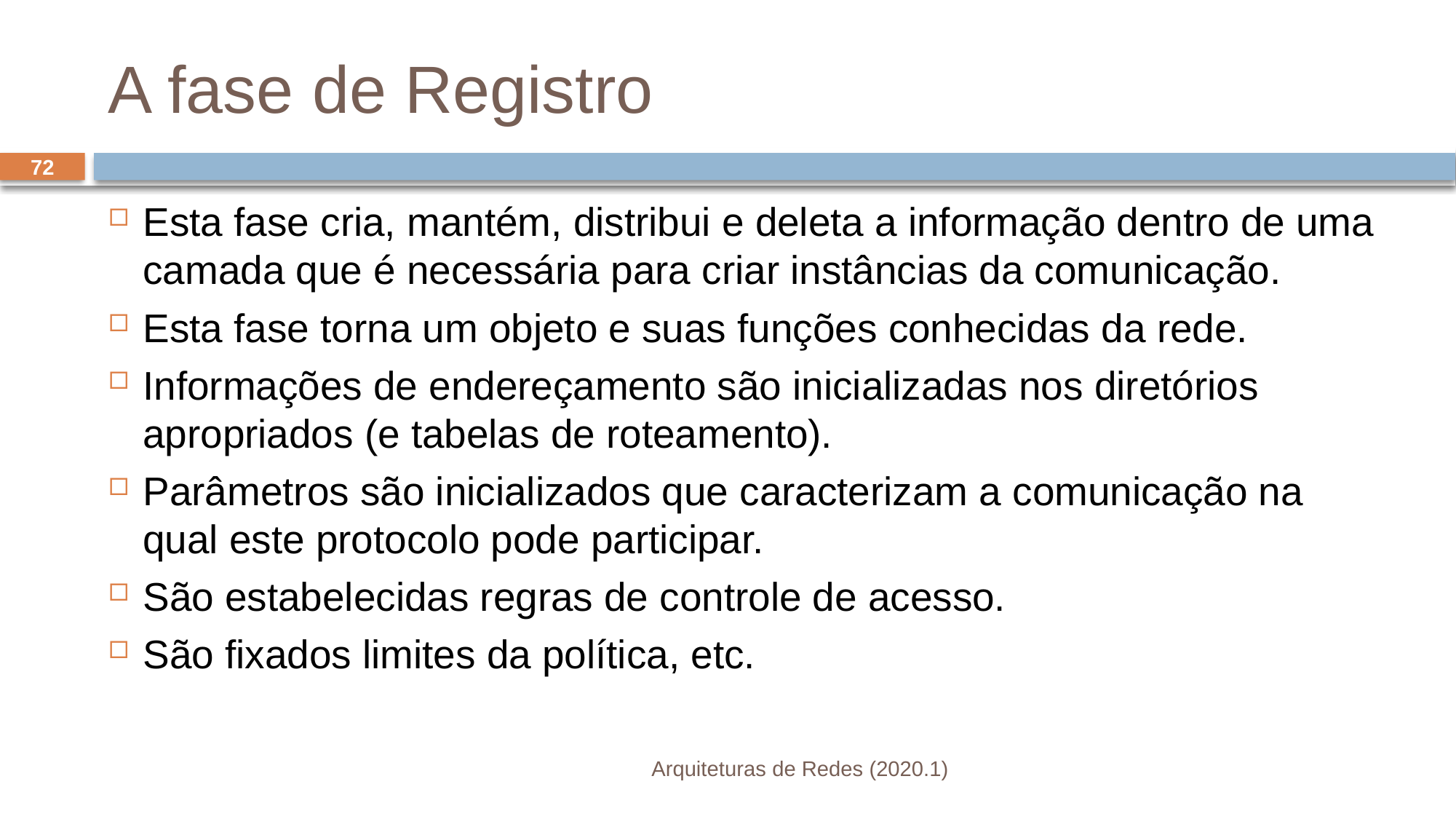

# A fase de Registro
72
Esta fase cria, mantém, distribui e deleta a informação dentro de uma camada que é necessária para criar instâncias da comunicação.
Esta fase torna um objeto e suas funções conhecidas da rede.
Informações de endereçamento são inicializadas nos diretórios apropriados (e tabelas de roteamento).
Parâmetros são inicializados que caracterizam a comunicação na qual este protocolo pode participar.
São estabelecidas regras de controle de acesso.
São fixados limites da política, etc.
Arquiteturas de Redes (2020.1)